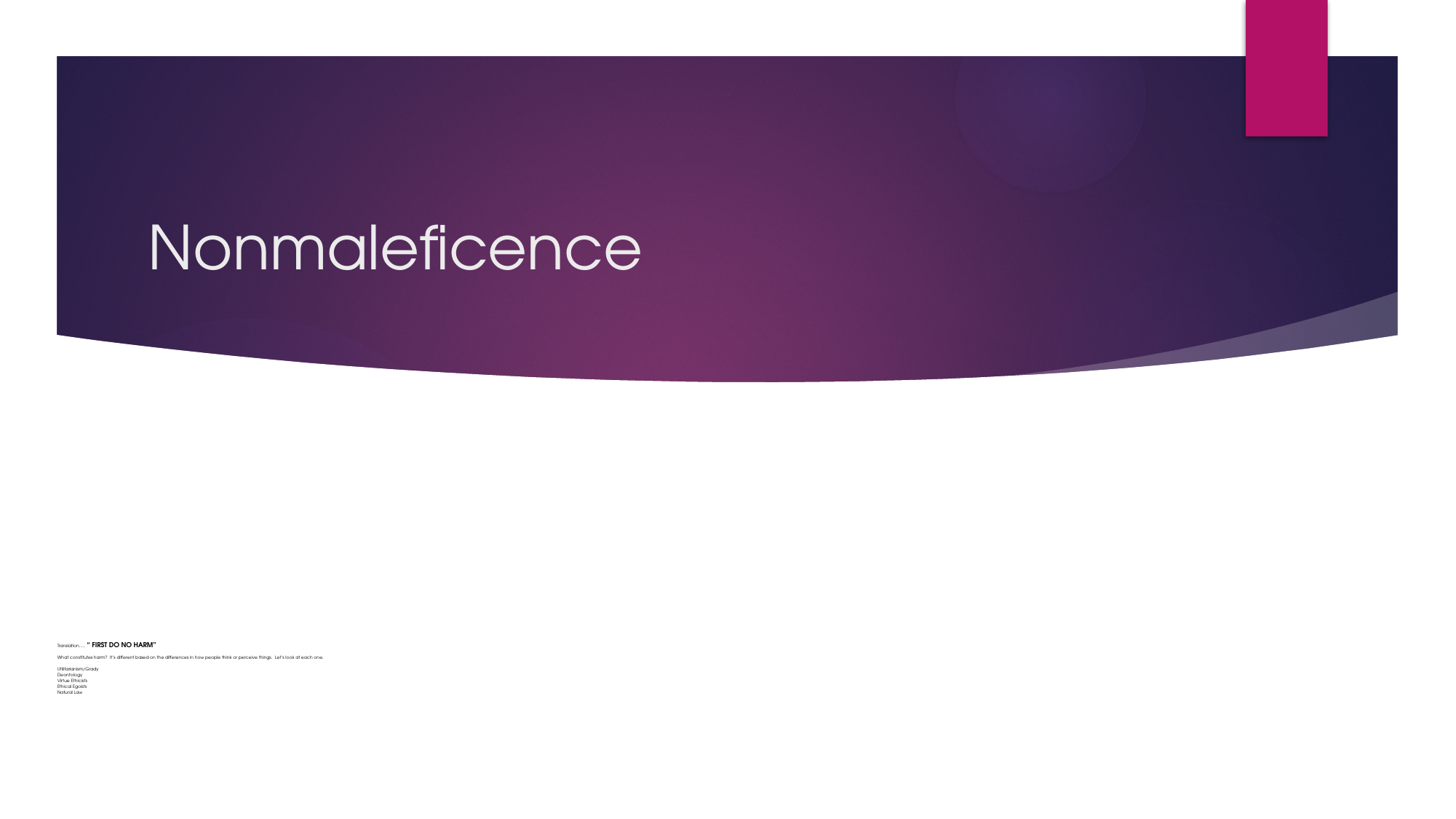

# Nonmaleficence

Translation….. “ FIRST DO NO HARM”

What constitutes harm?  It’s different based on the differences in how people think or perceive things.  Let’s look at each one.

Utilitarianism/Grady
Deontology
Virtue Ethicists
Ethical Egoists
Natural Law

Translation……..”First do no harm”
Examples of what harm is?
Based on what??